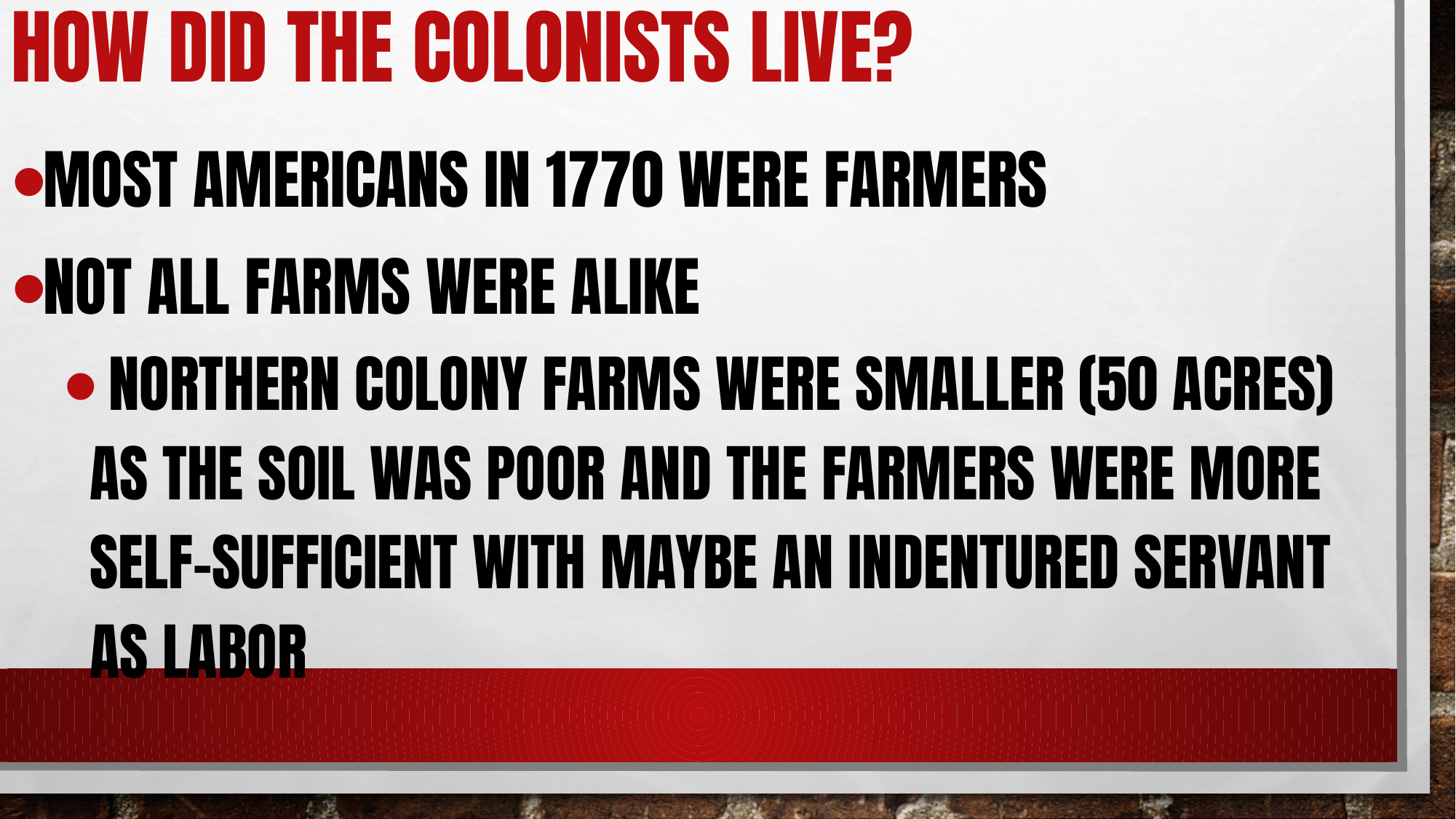

# How did the colonists live?
Most americans in 1770 were farmers
Not all farms were alike
 northern colony farms were smaller (50 acres) as the soil was poor and the farmers were more self-sufficient with maybe an indentured servant as labor